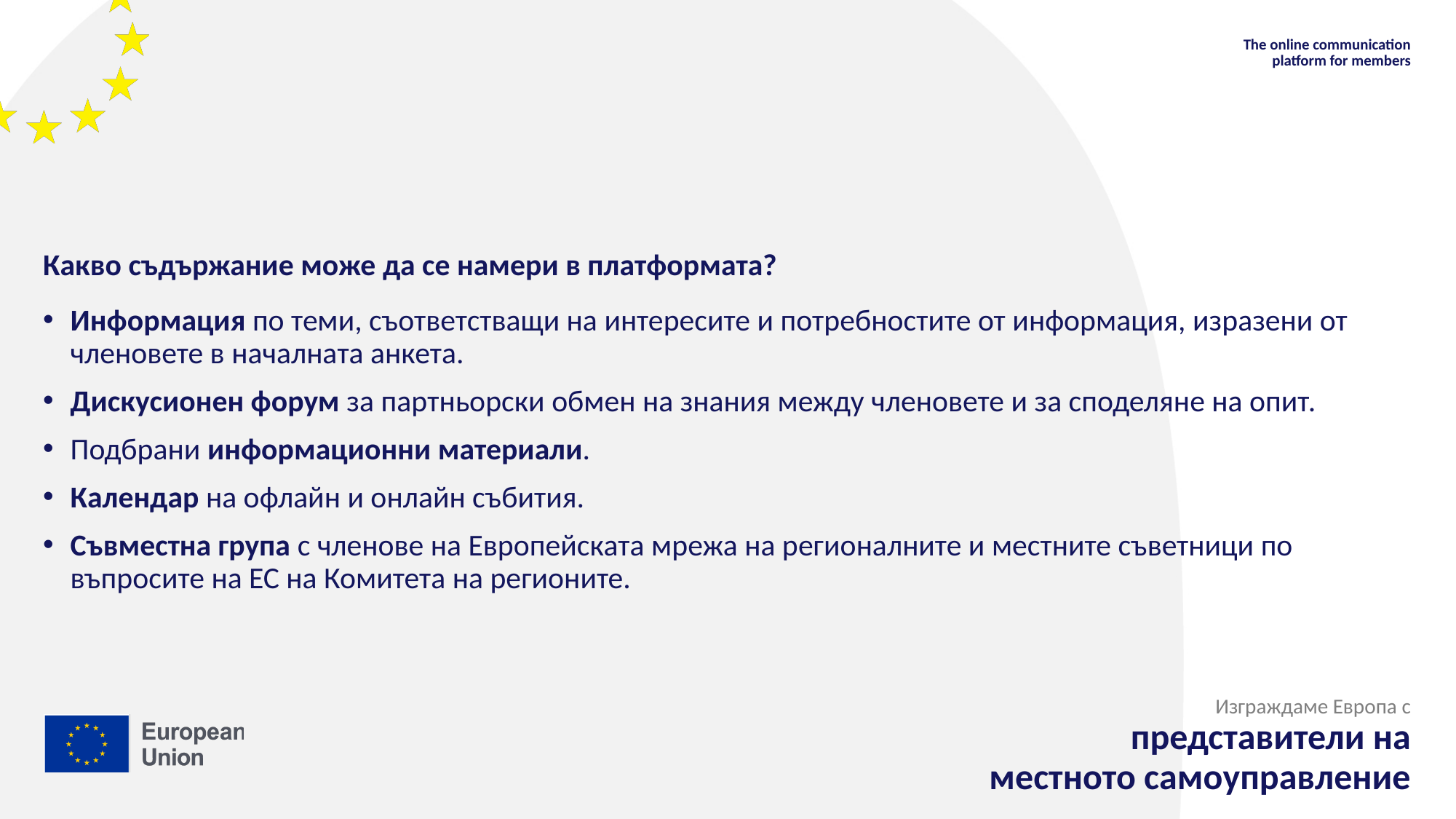

The online communication platform for members
Какво съдържание може да се намери в платформата?
Информация по теми, съответстващи на интересите и потребностите от информация, изразени от членовете в началната анкета.
Дискусионен форум за партньорски обмен на знания между членовете и за споделяне на опит.
Подбрани информационни материали.
Календар на офлайн и онлайн събития.
Съвместна група с членове на Европейската мрежа на регионалните и местните съветници по въпросите на ЕС на Комитета на регионите.
Изграждаме Европа с
представители на
местното самоуправление